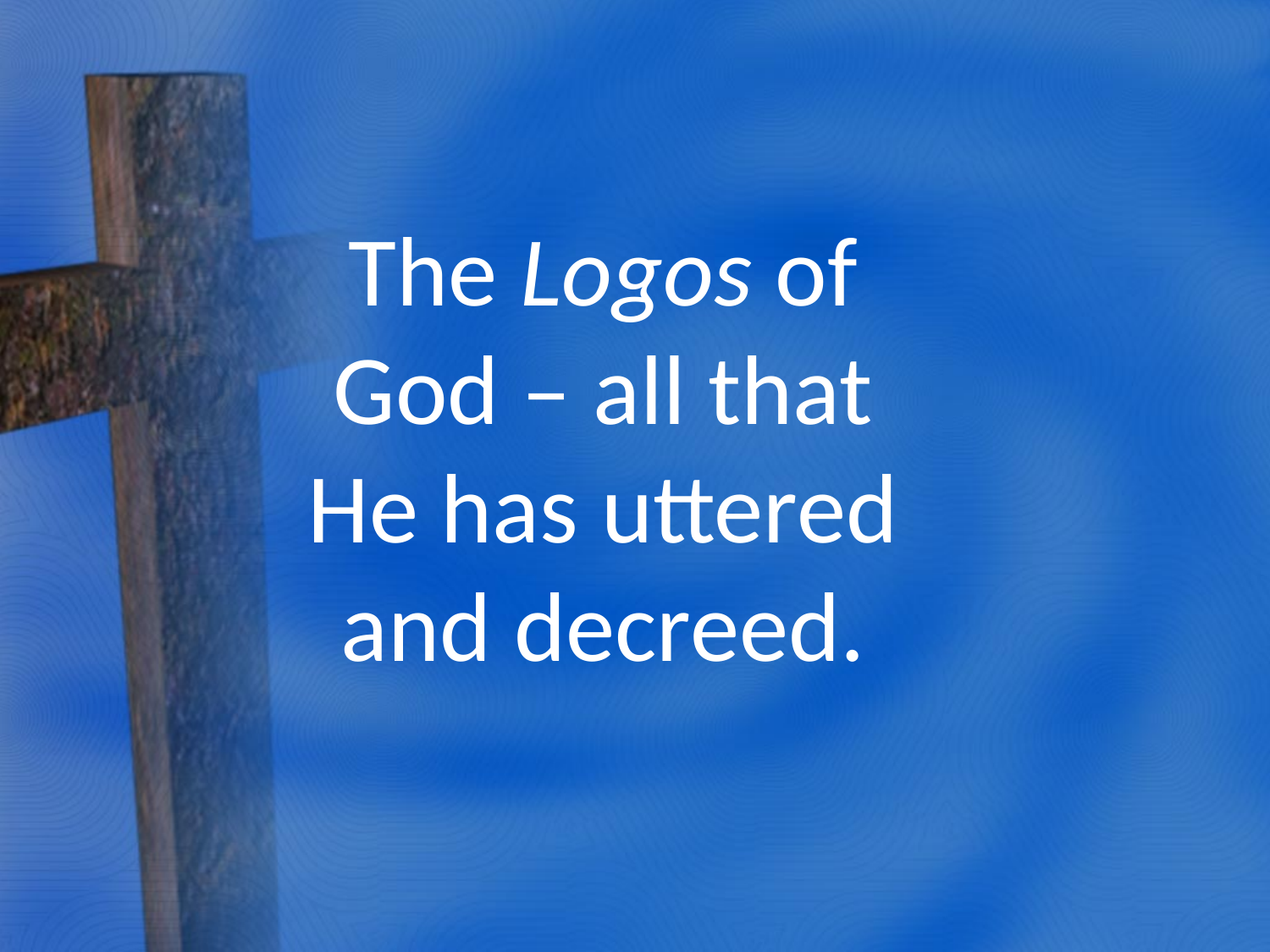

The Logos of God – all that He has uttered and decreed.